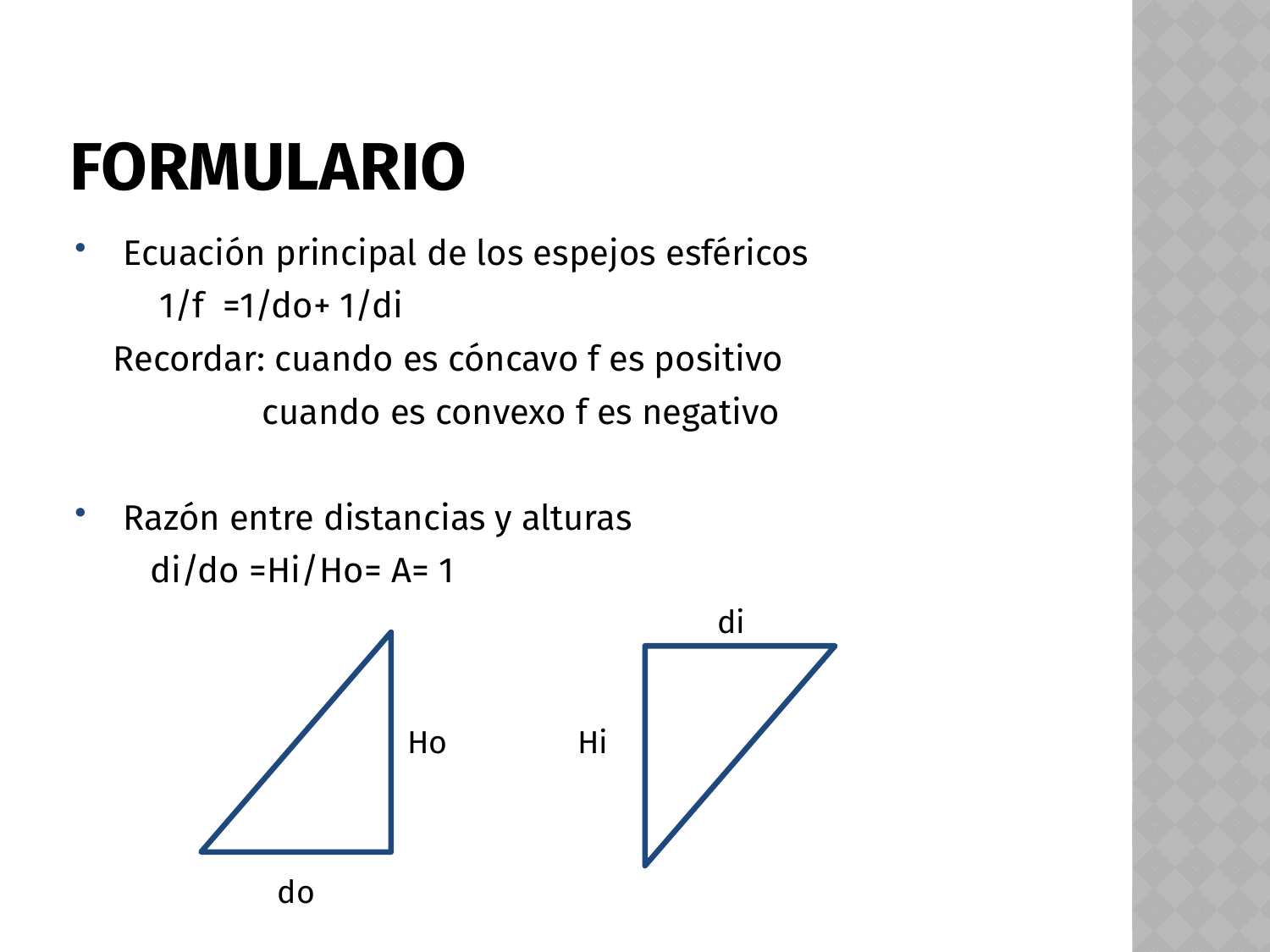

# Formulario
 Ecuación principal de los espejos esféricos
         1/f  =1/do+ 1/di
    Recordar: cuando es cóncavo f es positivo
                    cuando es convexo f es negativo

 Razón entre distancias y alturas
        di/do =Hi/Ho= A= 1
di

Ho
Hi
do